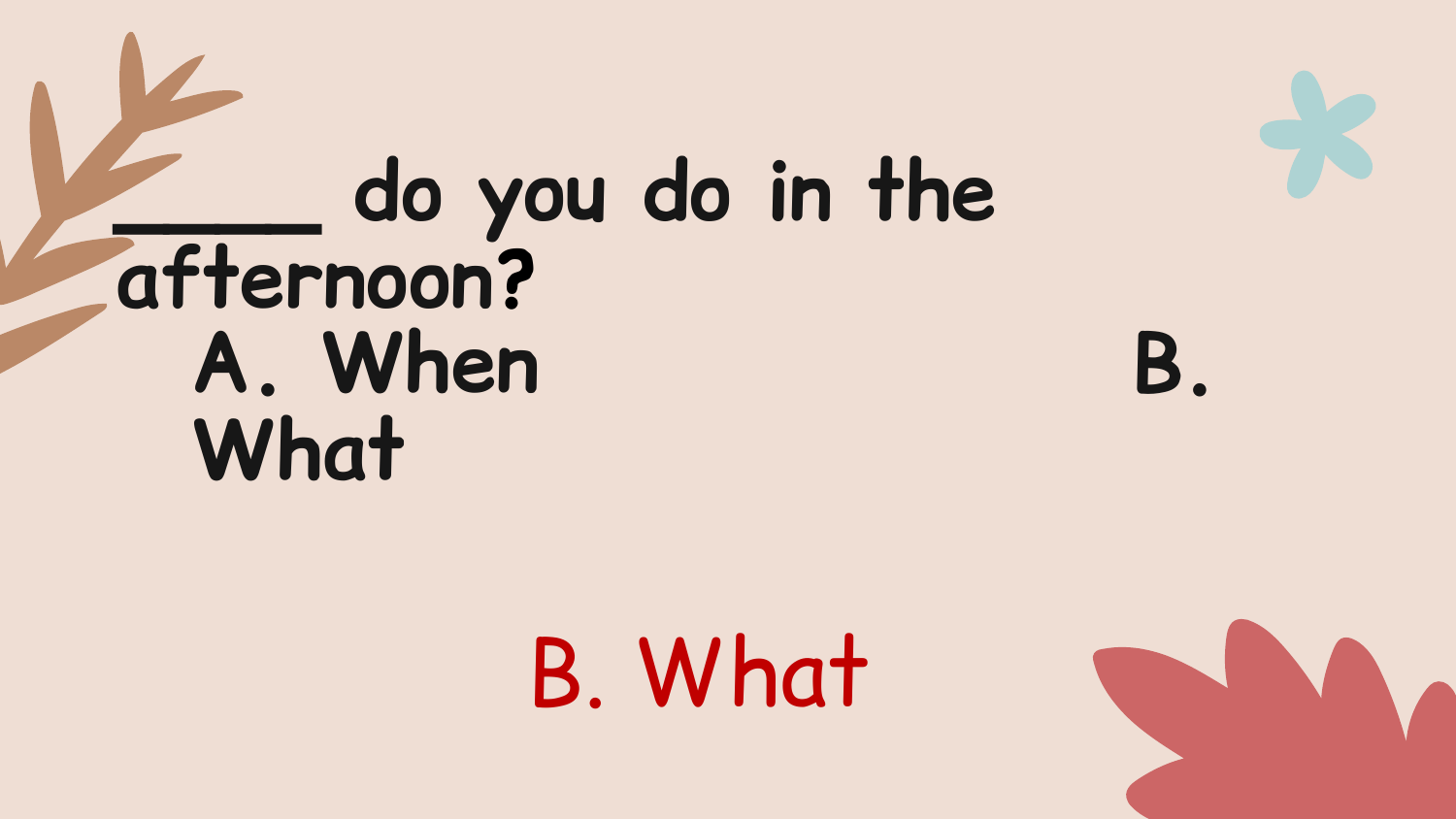

____ do you do in the afternoon?
A. When                 B. What
B. What